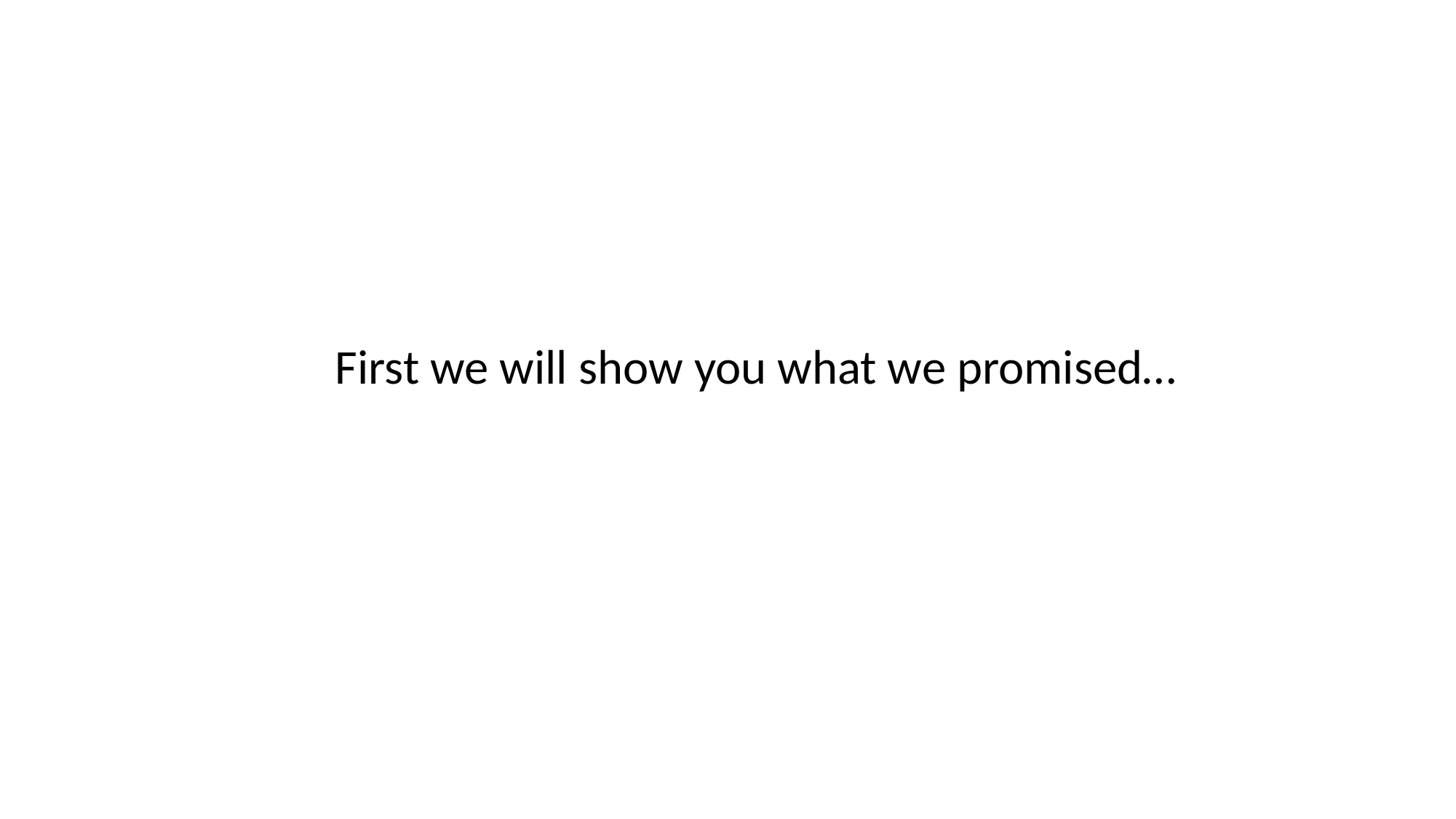

First we will show you what we promised…